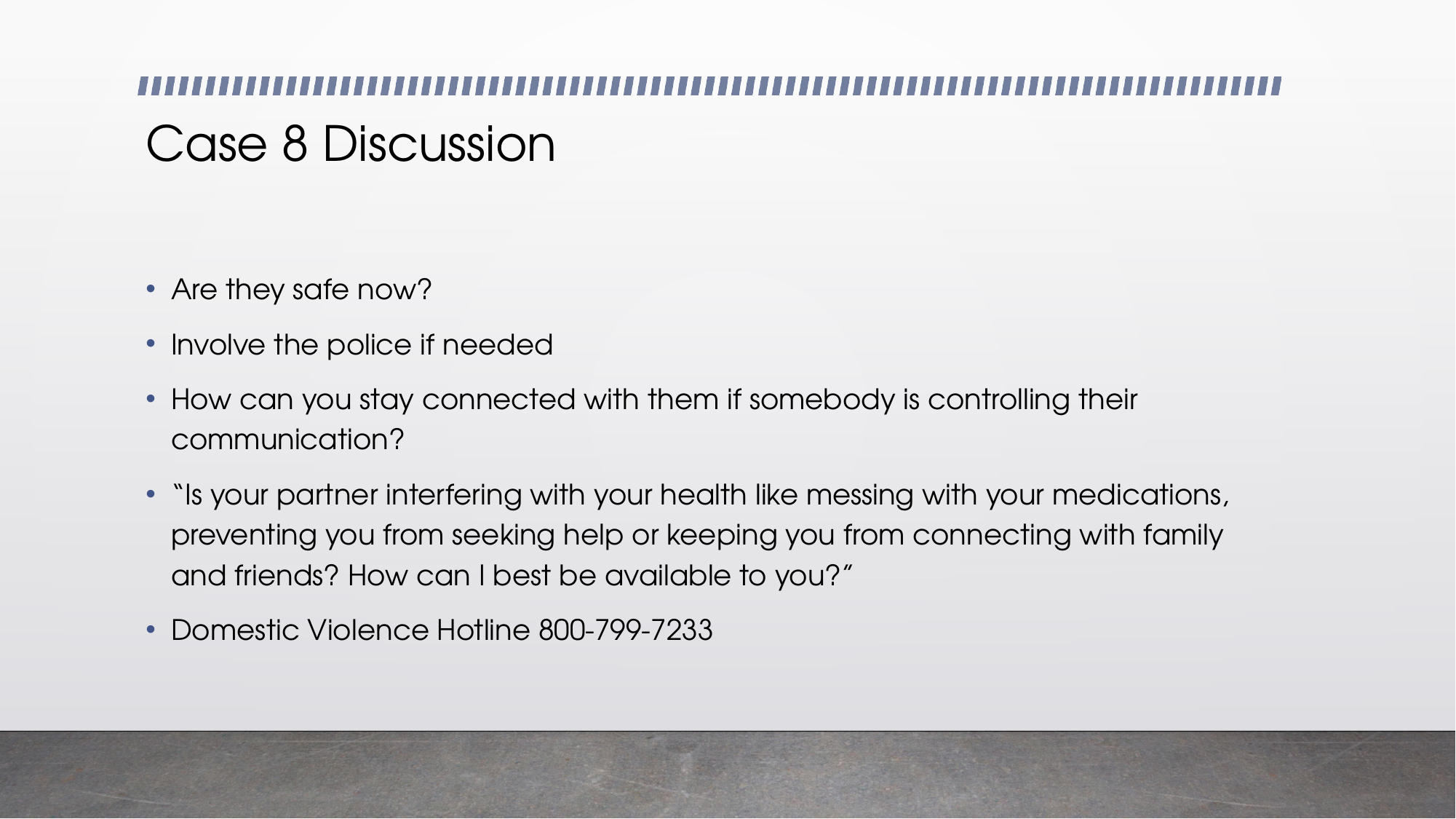

# Case 8 Discussion
Are they safe now?
Involve the police if needed
How can you stay connected with them if somebody is controlling their communication?
“Is your partner interfering with your health like messing with your medications, preventing you from seeking help or keeping you from connecting with family and friends? How can I best be available to you?”
Domestic Violence Hotline 800-799-7233